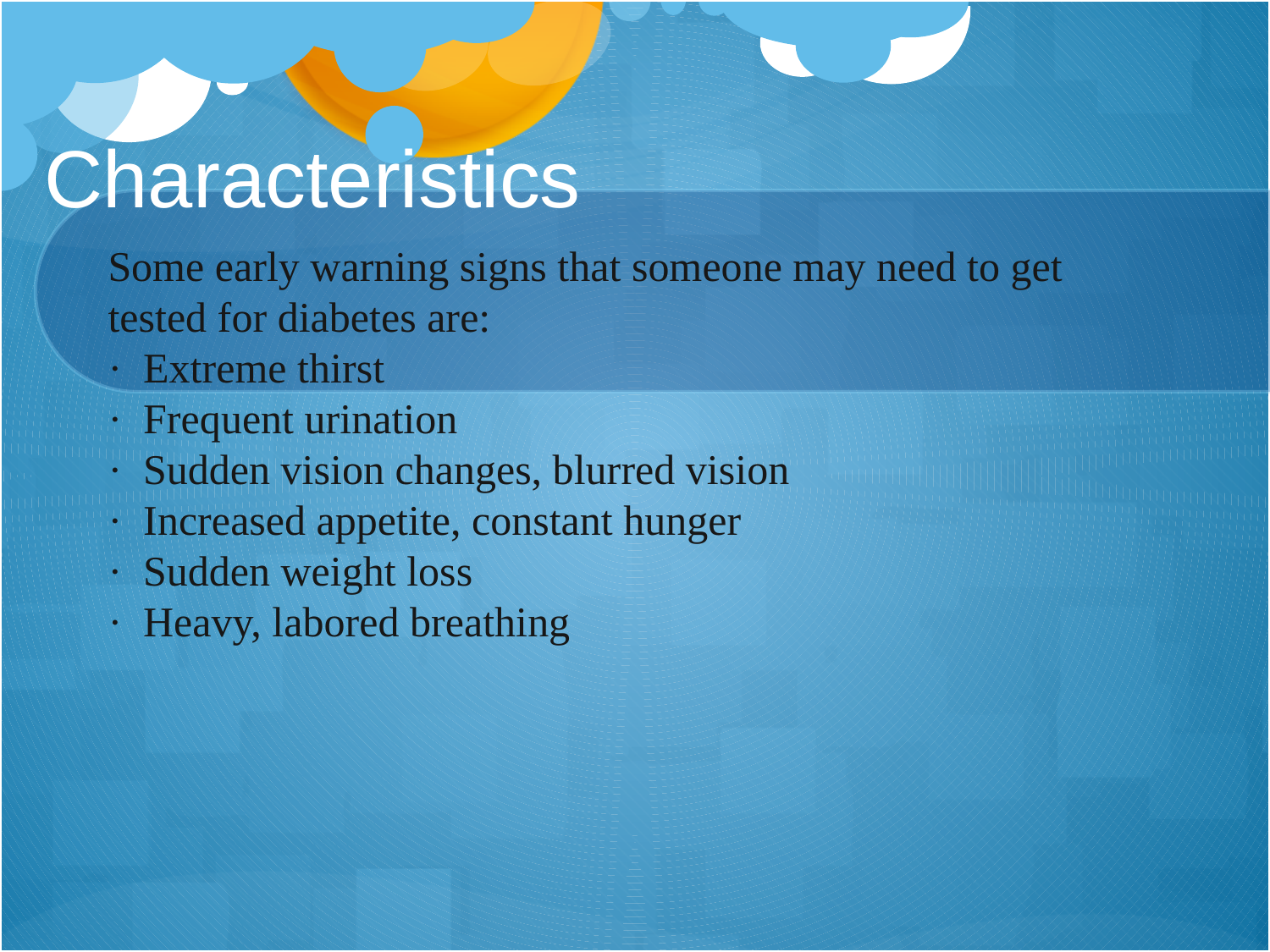

# Characteristics
Some early warning signs that someone may need to get tested for diabetes are:
·  Extreme thirst
·  Frequent urination
·  Sudden vision changes, blurred vision
·  Increased appetite, constant hunger
·  Sudden weight loss
·  Heavy, labored breathing